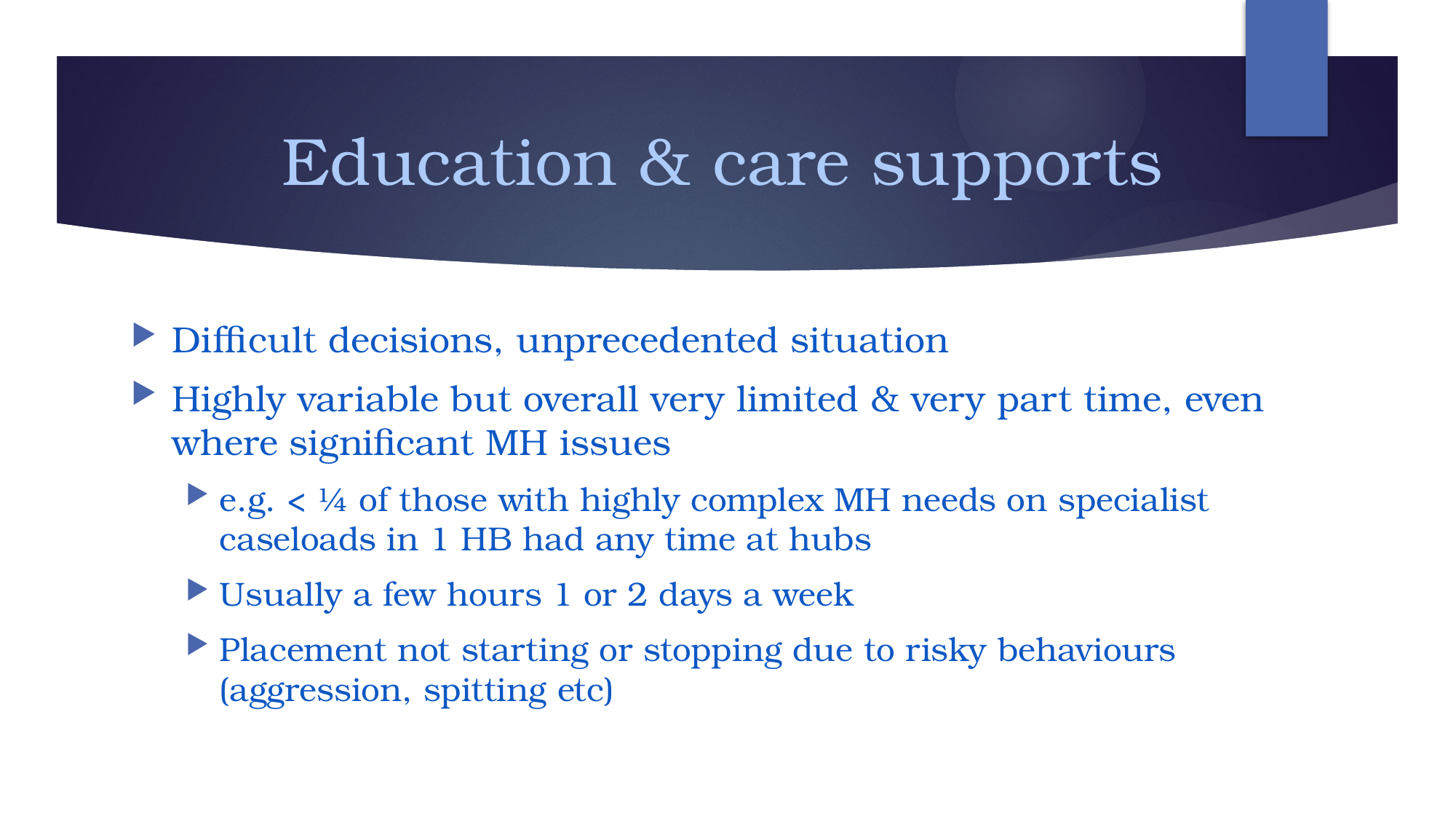

# Education & care supports
Difficult decisions, unprecedented situation
Highly variable but overall very limited & very part time, even where significant MH issues
e.g. < ¼ of those with highly complex MH needs on specialist caseloads in 1 HB had any time at hubs
Usually a few hours 1 or 2 days a week
Placement not starting or stopping due to risky behaviours (aggression, spitting etc)